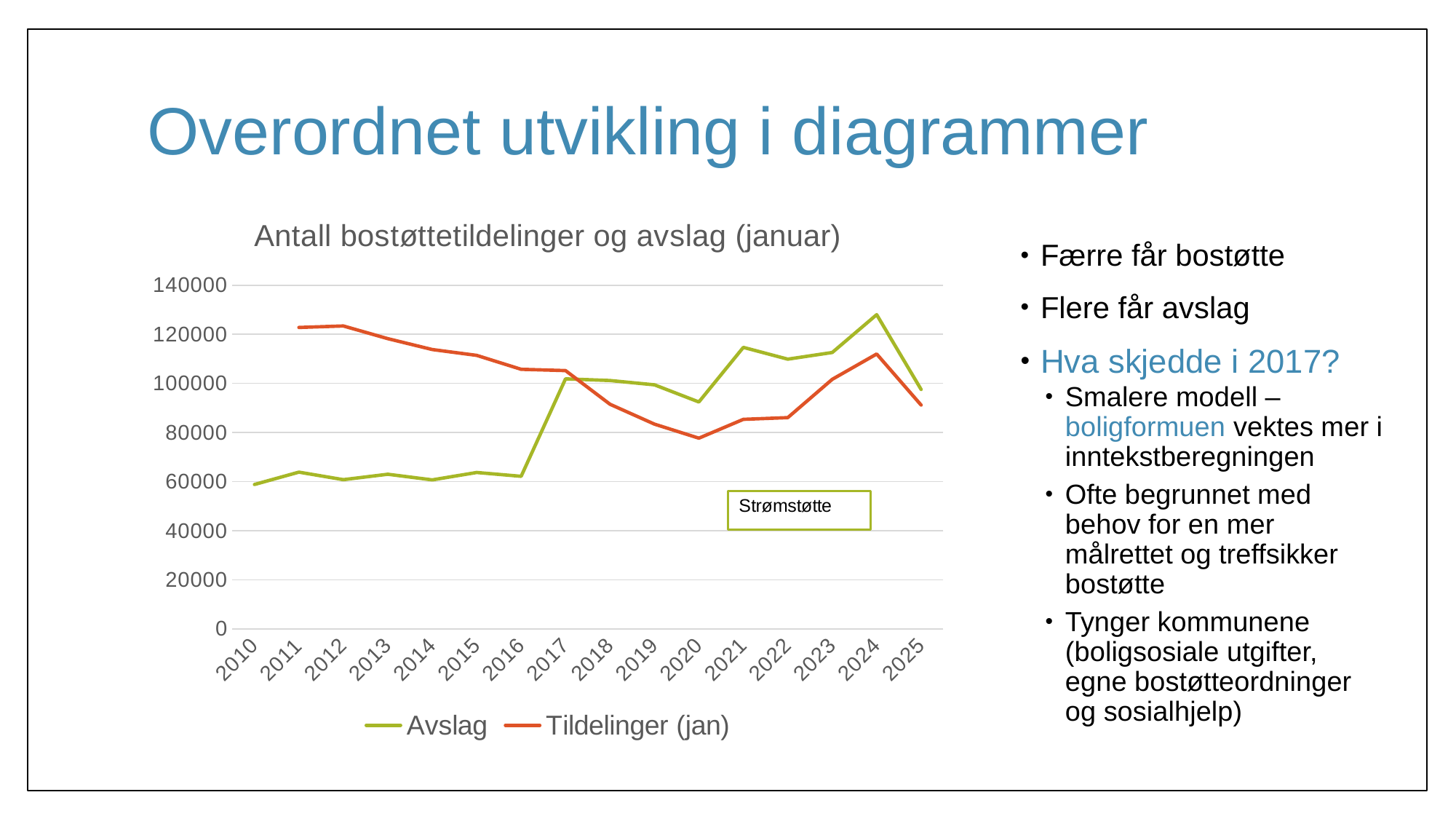

# Overordnet utvikling i diagrammer

### Chart: Antall bostøttetildelinger og avslag (januar)

| Category | Avslag | Tildelinger (jan) |
|---|---|---|
| 2010 | 58795.0 | None |
| 2011 | 63825.0 | 122772.0 |
| 2012 | 60758.0 | 123385.0 |
| 2013 | 62963.0 | 118211.0 |
| 2014 | 60672.0 | 113793.0 |
| 2015 | 63684.0 | 111414.0 |
| 2016 | 62116.0 | 105732.0 |
| 2017 | 101848.0 | 105207.0 |
| 2018 | 101165.0 | 91484.0 |
| 2019 | 99402.0 | 83400.0 |
| 2020 | 92425.0 | 77673.0 |
| 2021 | 114657.0 | 85343.0 |
| 2022 | 109858.0 | 86039.0 |
| 2023 | 112583.0 | 101647.0 |
| 2024 | 127989.0 | 111971.0 |
| 2025 | 97519.0 | 91157.0 |
Færre får bostøtte
Flere får avslag
Hva skjedde i 2017?
Smalere modell – boligformuen vektes mer i inntekstberegningen
Ofte begrunnet med behov for en mer målrettet og treffsikker bostøtte
Tynger kommunene (boligsosiale utgifter, egne bostøtteordninger og sosialhjelp)